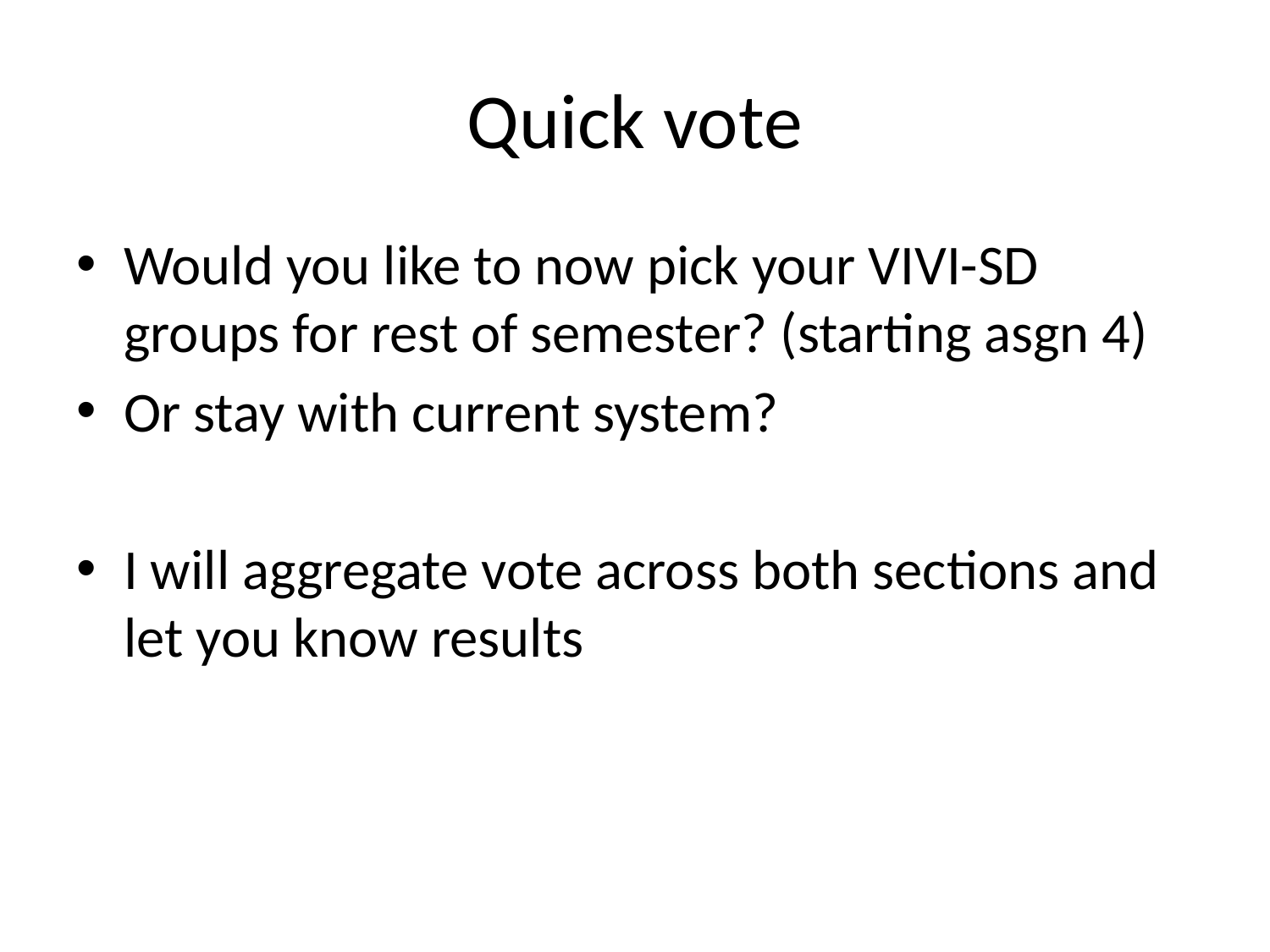

# Quick vote
Would you like to now pick your VIVI-SD groups for rest of semester? (starting asgn 4)
Or stay with current system?

I will aggregate vote across both sections and let you know results